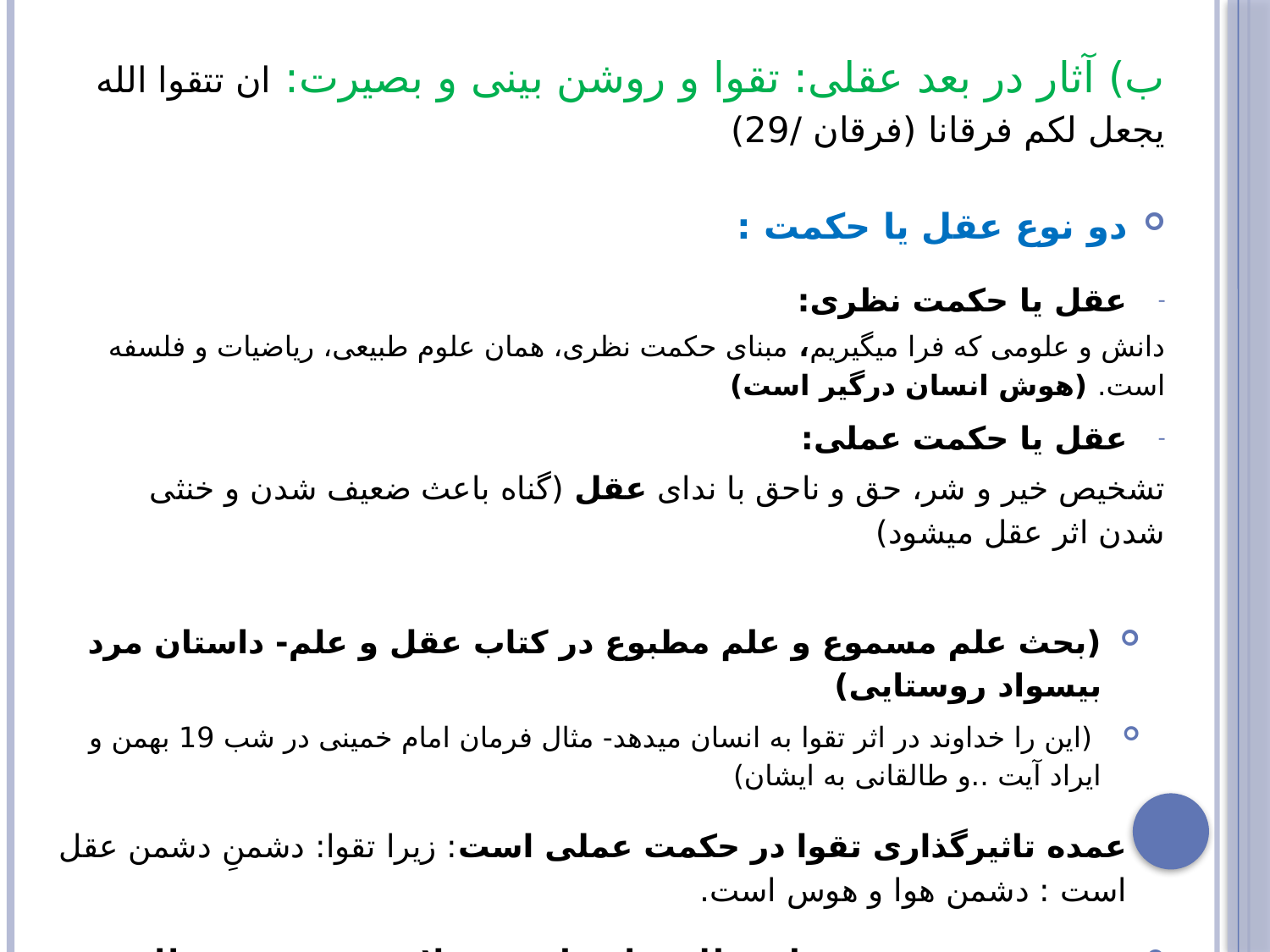

ب) آثار در بعد عقلی: تقوا و روشن بینی و بصیرت: ان تتقوا الله یجعل لکم فرقانا (فرقان /29)

دو نوع عقل یا حکمت :
عقل یا حکمت نظری:
دانش و علومی که فرا می­گیریم، مبنای حکمت نظری، همان علوم طبیعی، ریاضیات و فلسفه است. (هوش انسان درگیر است)
عقل یا حکمت عملی:
تشخیص خیر و شر، حق و ناحق با ندای عقل (گناه باعث ضعیف شدن و خنثی شدن اثر عقل می­شود)

(بحث علم مسموع و علم مطبوع در کتاب عقل و علم- داستان مرد بیسواد روستایی)
 (این را خداوند در اثر تقوا به انسان می­دهد- مثال فرمان امام خمینی در شب 19 بهمن و ایراد آیت ..و طالقانی به ایشان)
عمده تاثیرگذاری تقوا در حکمت عملی است: زیرا تقوا: دشمنِ دشمن عقل است : دشمن هوا و هوس است.
تعریف «بصیرت»: عمل مطابق با خواست مولا، بدون وجود خطاب مستقیم از جانب مولا (مثال خواجه ربیع)
(روایت امام علی: انسان سه دسته دوست دارد: صدیقُک، صدیقُ صدیقِک، عدوُّ عدوِّک)